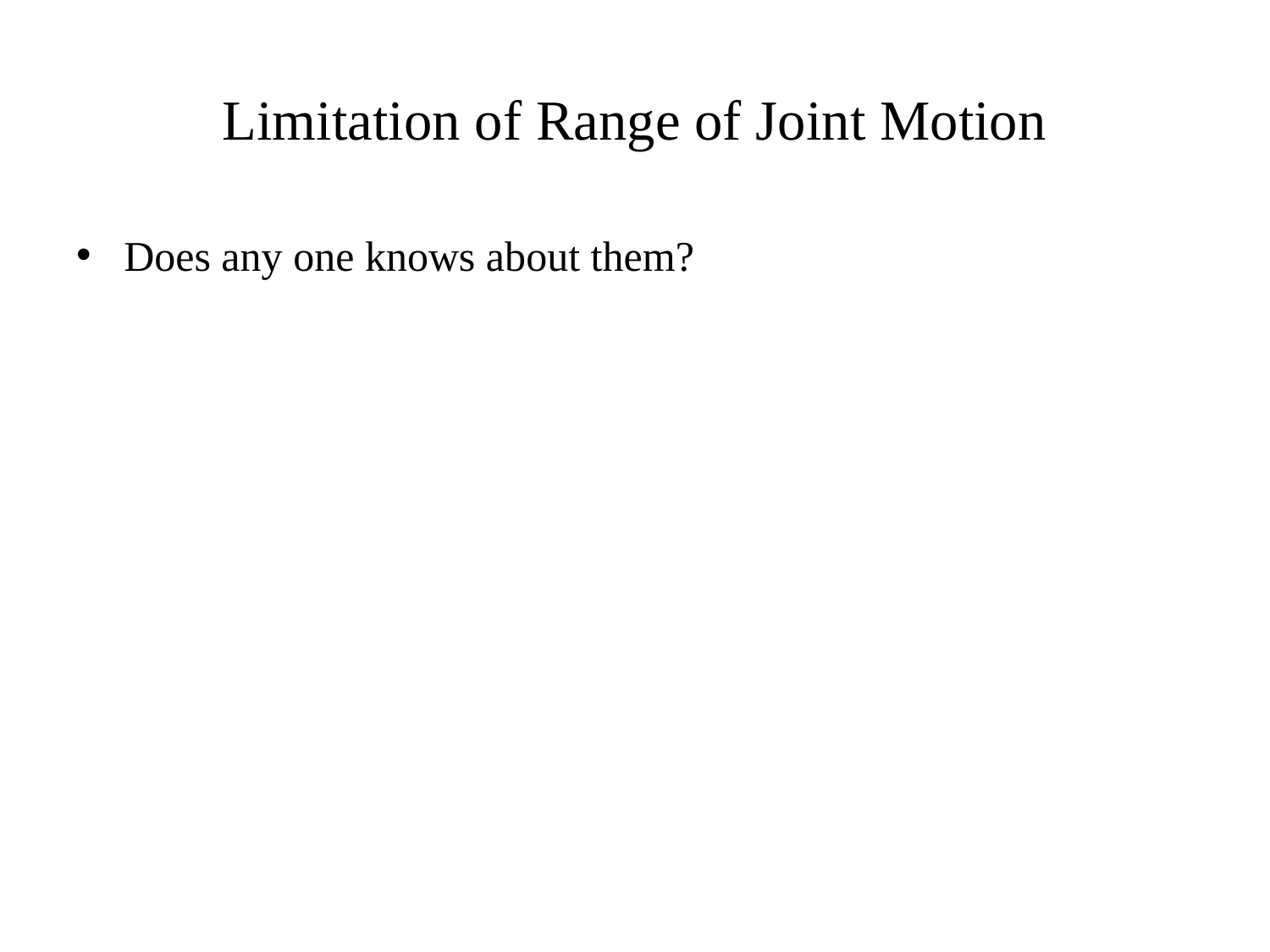

# Limitation of Range of Joint Motion
Does any one knows about them?